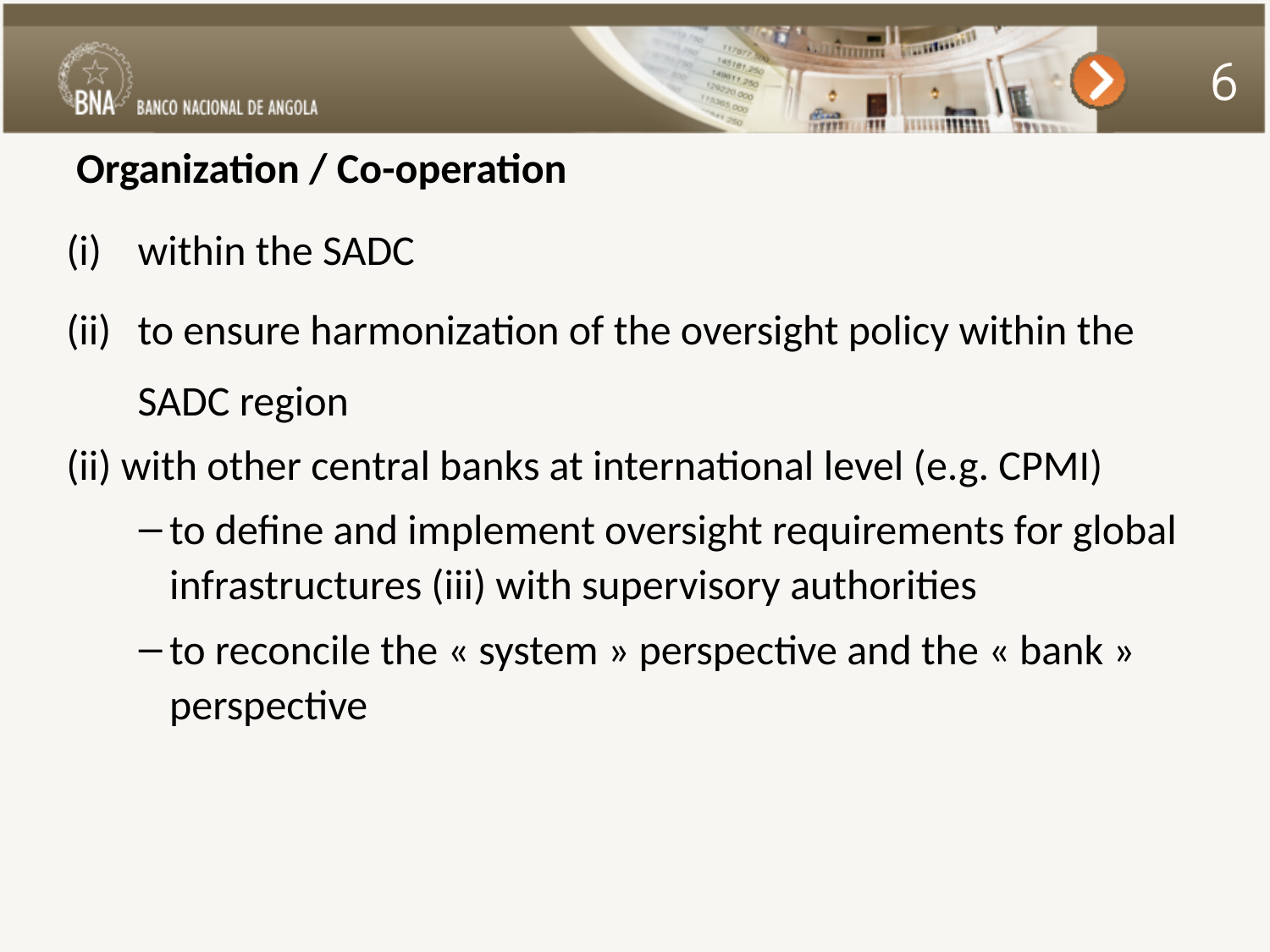

6
# Organization / Co-operation
within the SADC
to ensure harmonization of the oversight policy within the SADC region
(ii) with other central banks at international level (e.g. CPMI)
to define and implement oversight requirements for global infrastructures (iii) with supervisory authorities
to reconcile the « system » perspective and the « bank » perspective